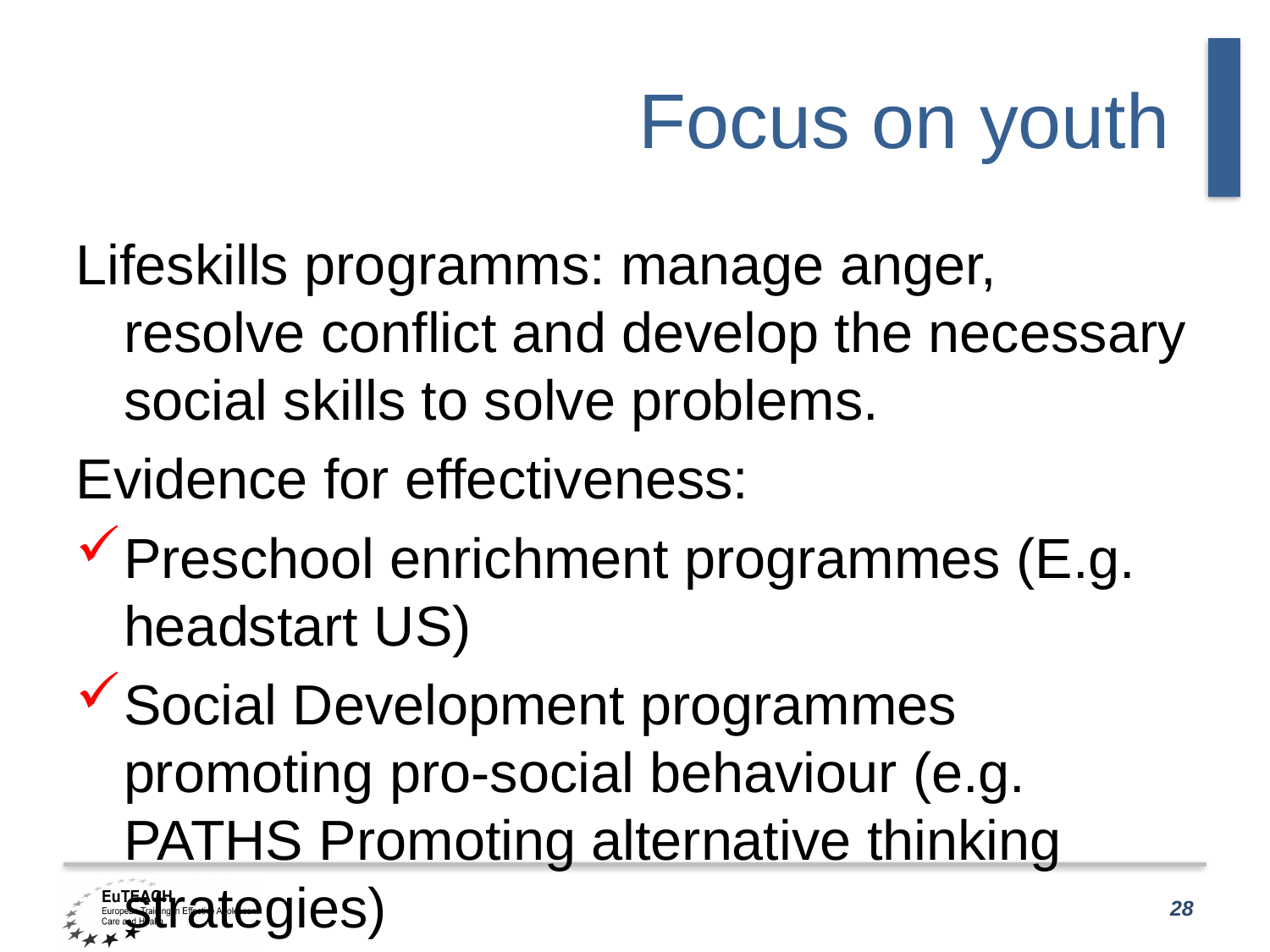

# Focus on youth
Lifeskills programms: manage anger, resolve conflict and develop the necessary social skills to solve problems.
Evidence for effectiveness:
Preschool enrichment programmes (E.g. headstart US)
Social Development programmes promoting pro-social behaviour (e.g. PATHS Promoting alternative thinking strategies)
28